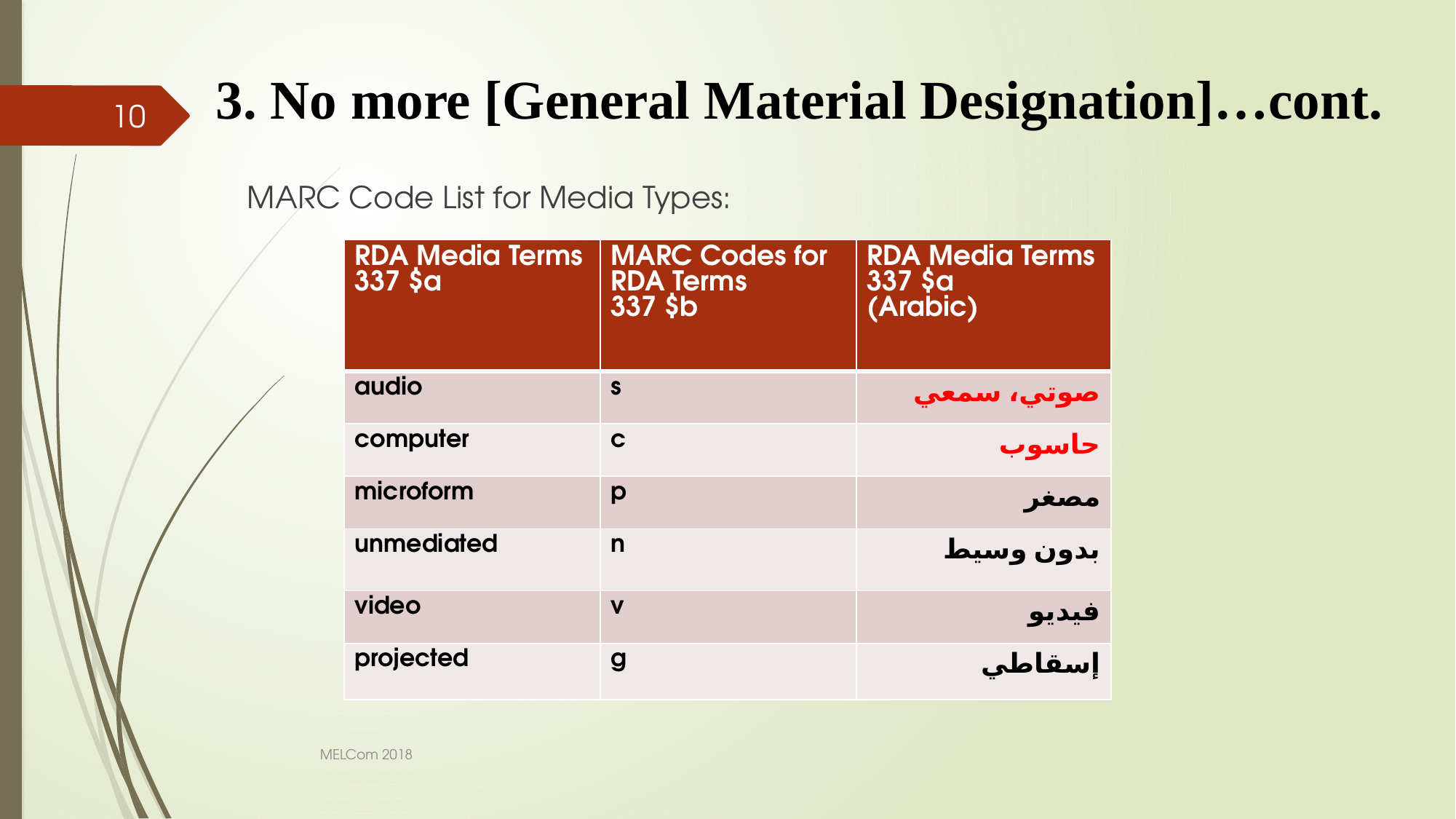

# 3. No more [General Material Designation]…cont.
10
MARC Code List for Media Types:

| RDA Media Terms 337 $a | MARC Codes for RDA Terms 337 $b | RDA Media Terms 337 $a (Arabic) |
| --- | --- | --- |
| audio | s | صوتي، سمعي |
| computer | c | حاسوب |
| microform | p | مصغر |
| unmediated | n | بدون وسيط |
| video | v | فيديو |
| projected | g | إسقاطي |
MELCom 2018